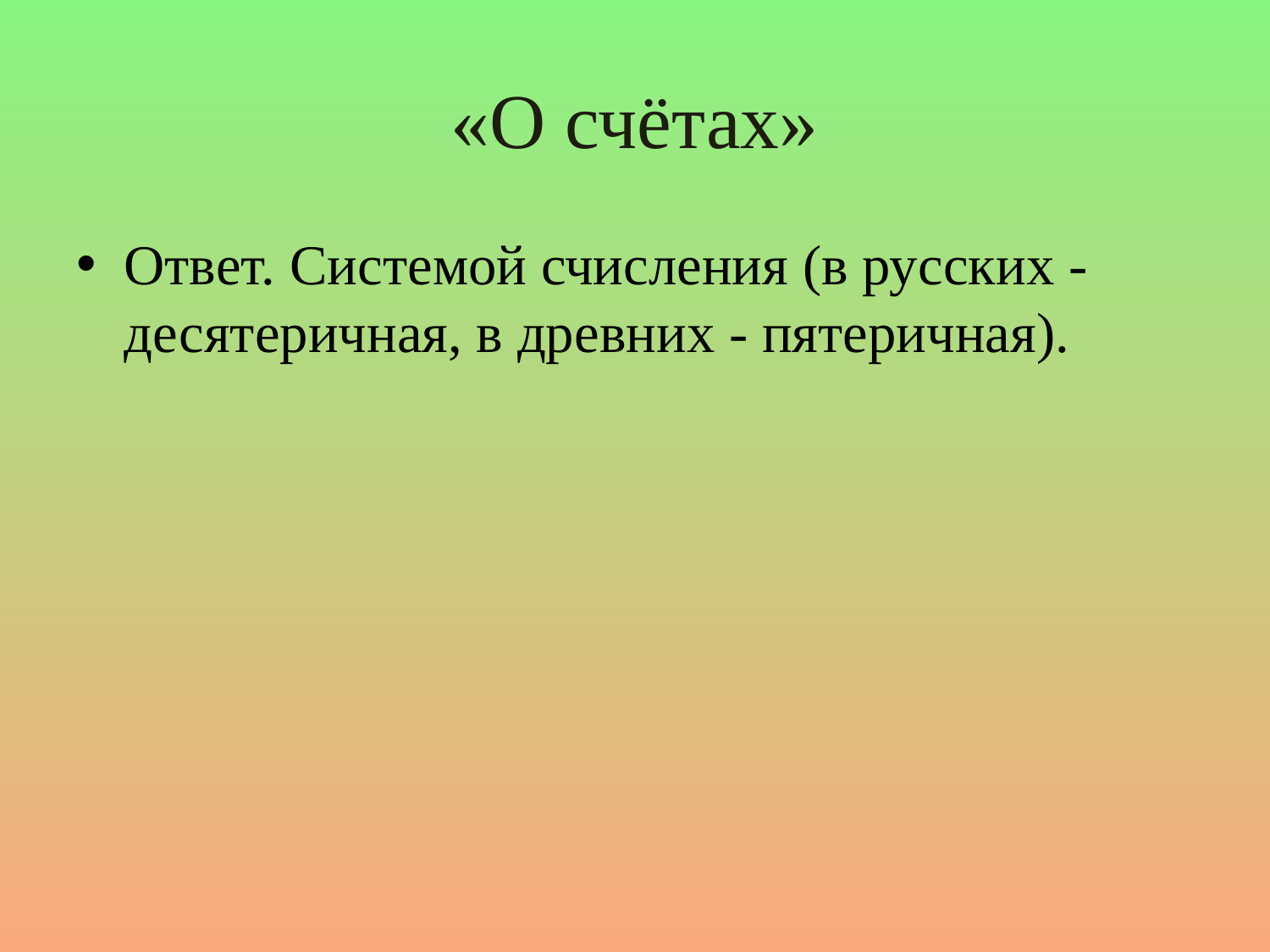

# «О счётах»
Ответ. Системой счисления (в русских - десятеричная, в древних - пятеричная).